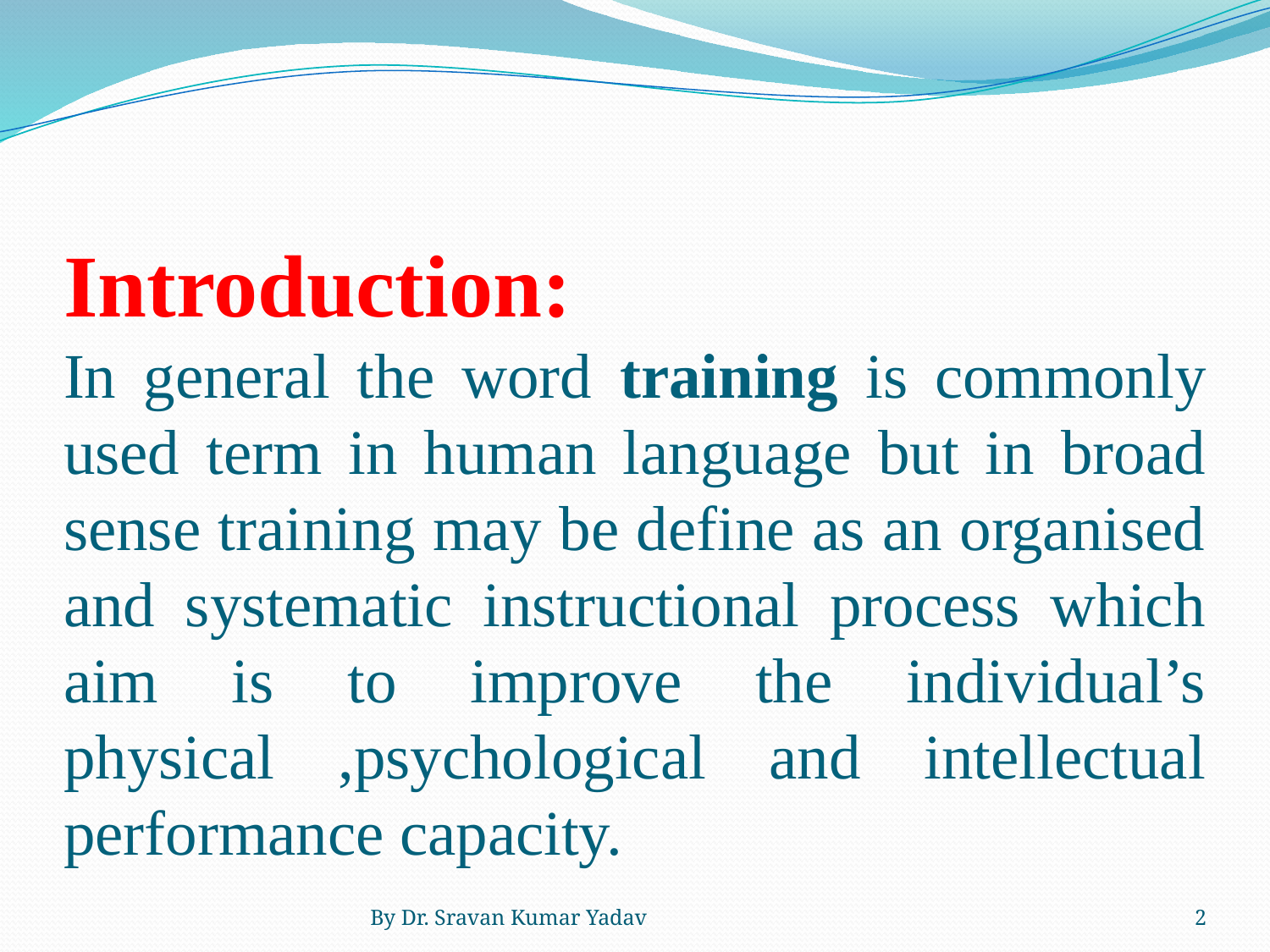

# Introduction: In general the word training is commonly used term in human language but in broad sense training may be define as an organised and systematic instructional process which aim is to improve the individual’s physical ,psychological and intellectual performance capacity.
By Dr. Sravan Kumar Yadav
2